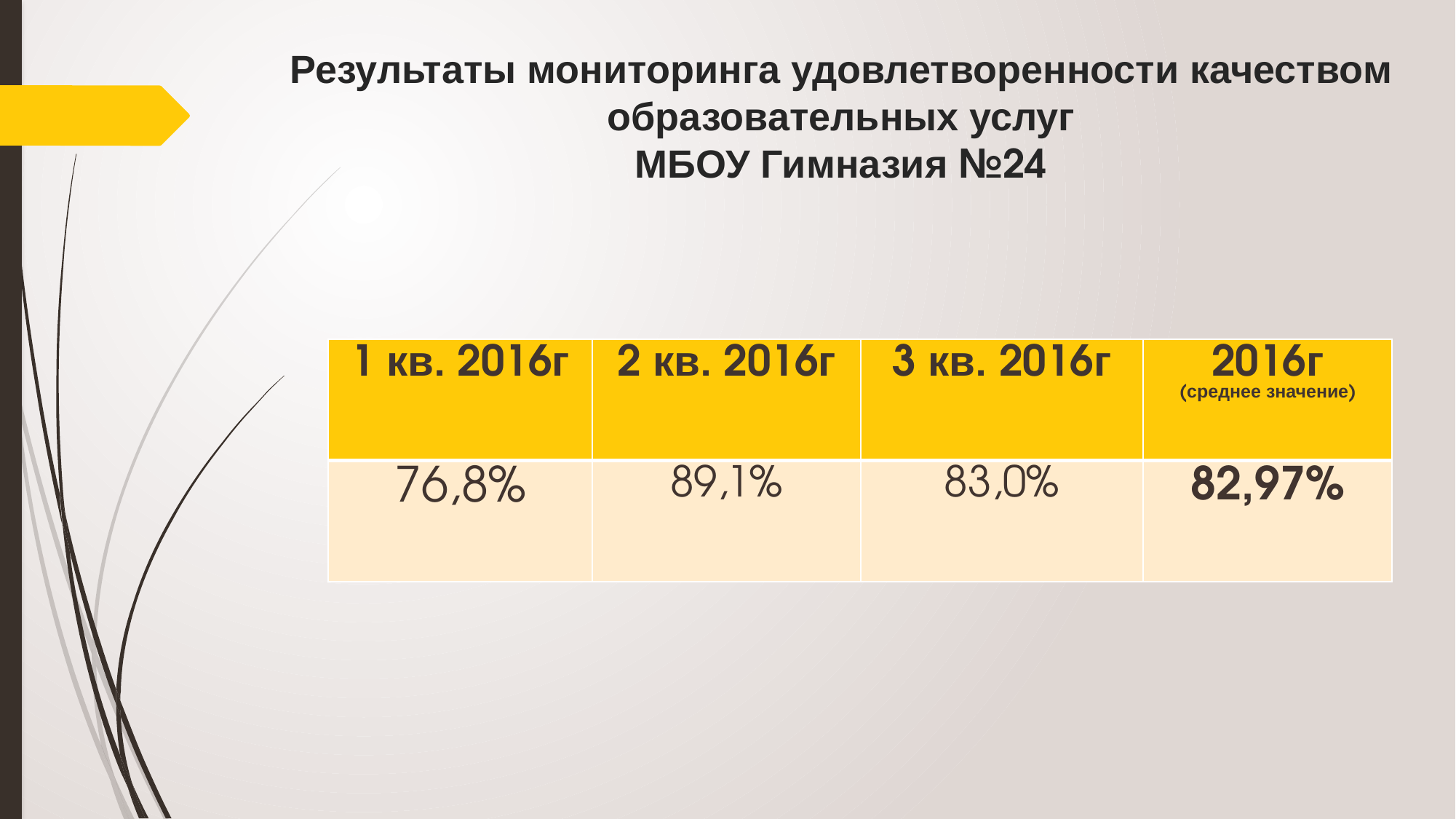

# Результаты мониторинга удовлетворенности качеством образовательных услуг МБОУ Гимназия №24
| 1 кв. 2016г | 2 кв. 2016г | 3 кв. 2016г | 2016г (среднее значение) |
| --- | --- | --- | --- |
| 76,8% | 89,1% | 83,0% | 82,97% |